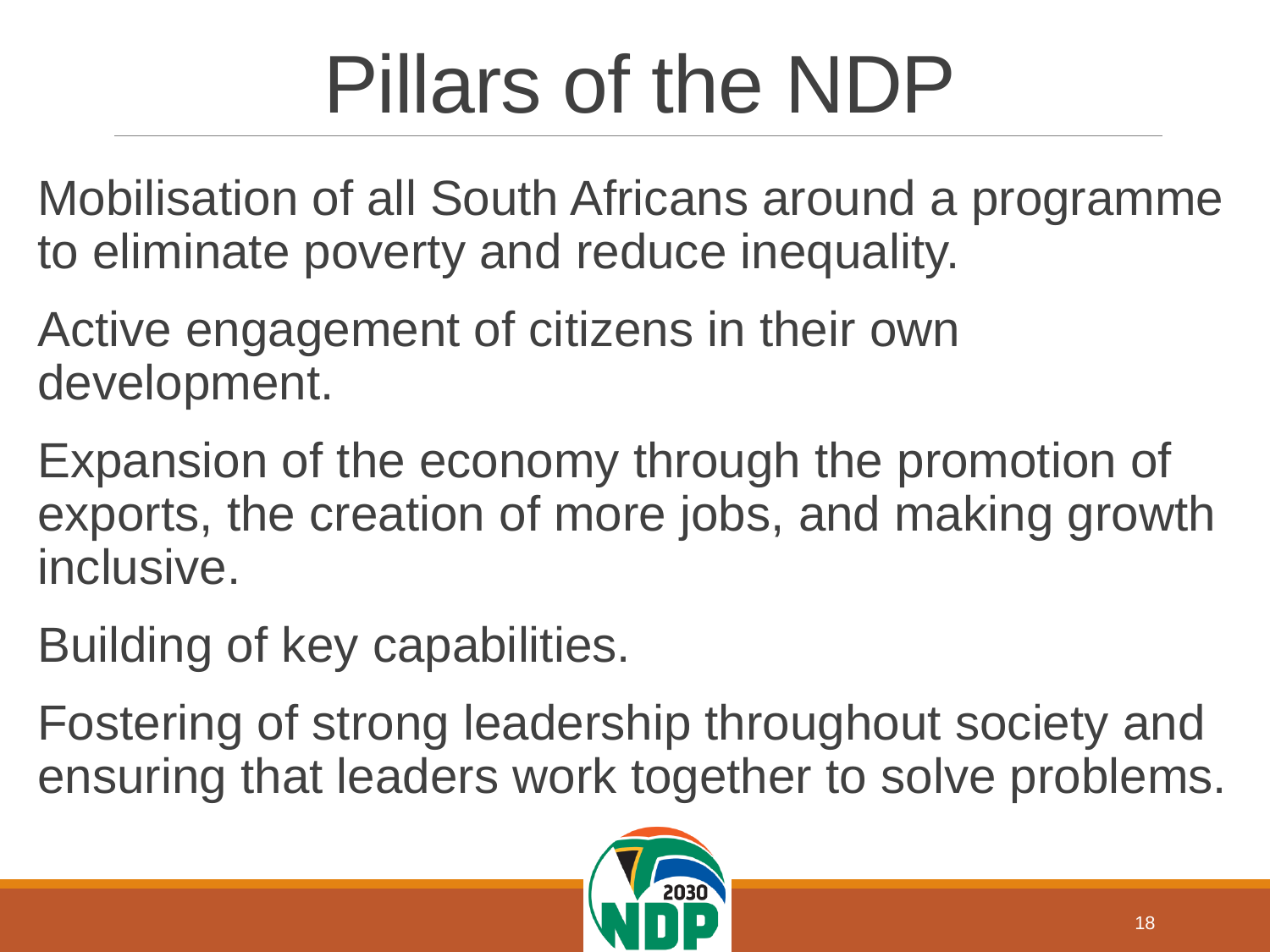

# Pillars of the NDP
Mobilisation of all South Africans around a programme to eliminate poverty and reduce inequality.
Active engagement of citizens in their own development.
Expansion of the economy through the promotion of exports, the creation of more jobs, and making growth inclusive.
Building of key capabilities.
Fostering of strong leadership throughout society and ensuring that leaders work together to solve problems.

18